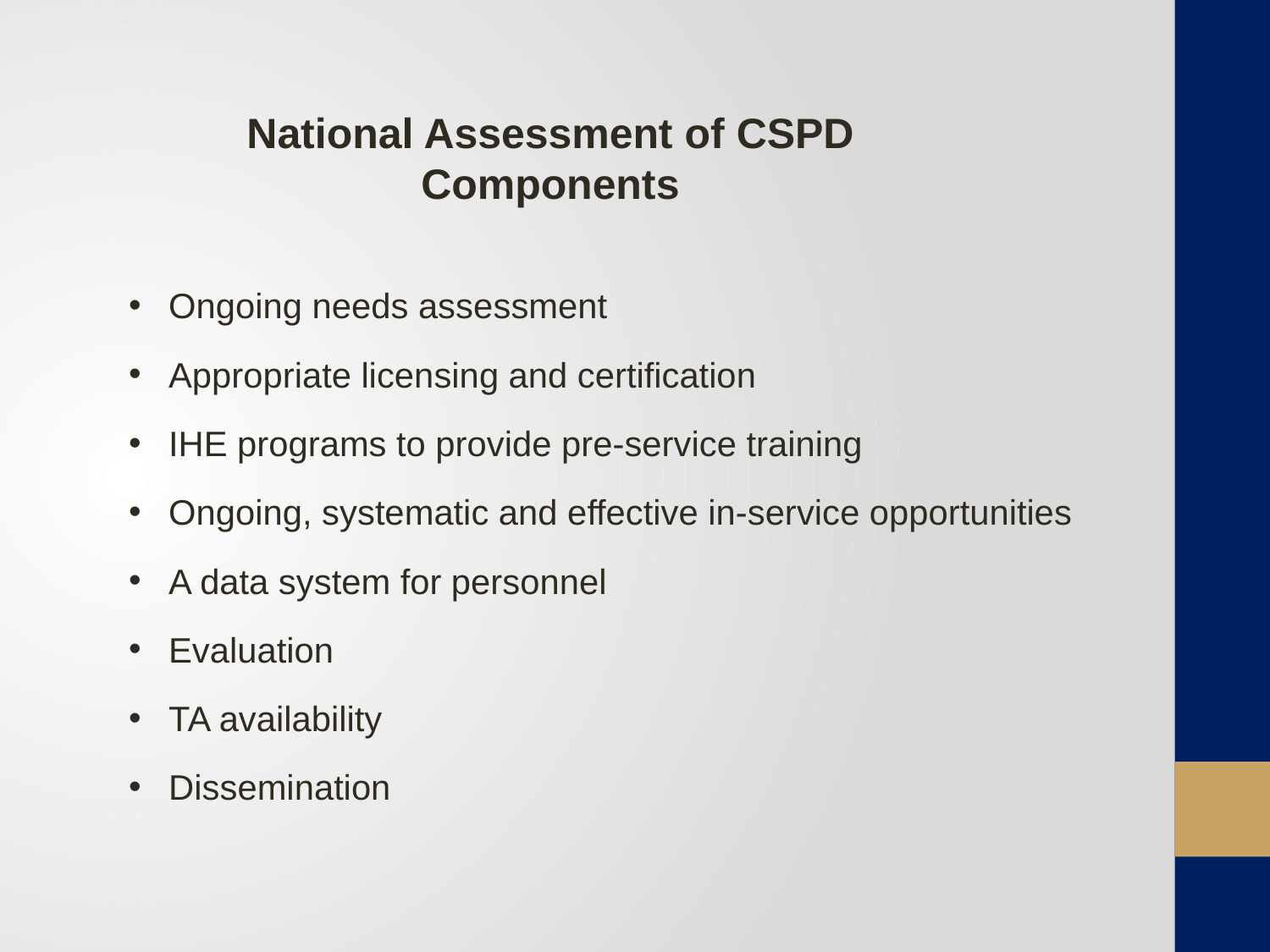

National Assessment of CSPD Components

Ongoing needs assessment
Appropriate licensing and certification
IHE programs to provide pre-service training
Ongoing, systematic and effective in-service opportunities
A data system for personnel
Evaluation
TA availability
Dissemination